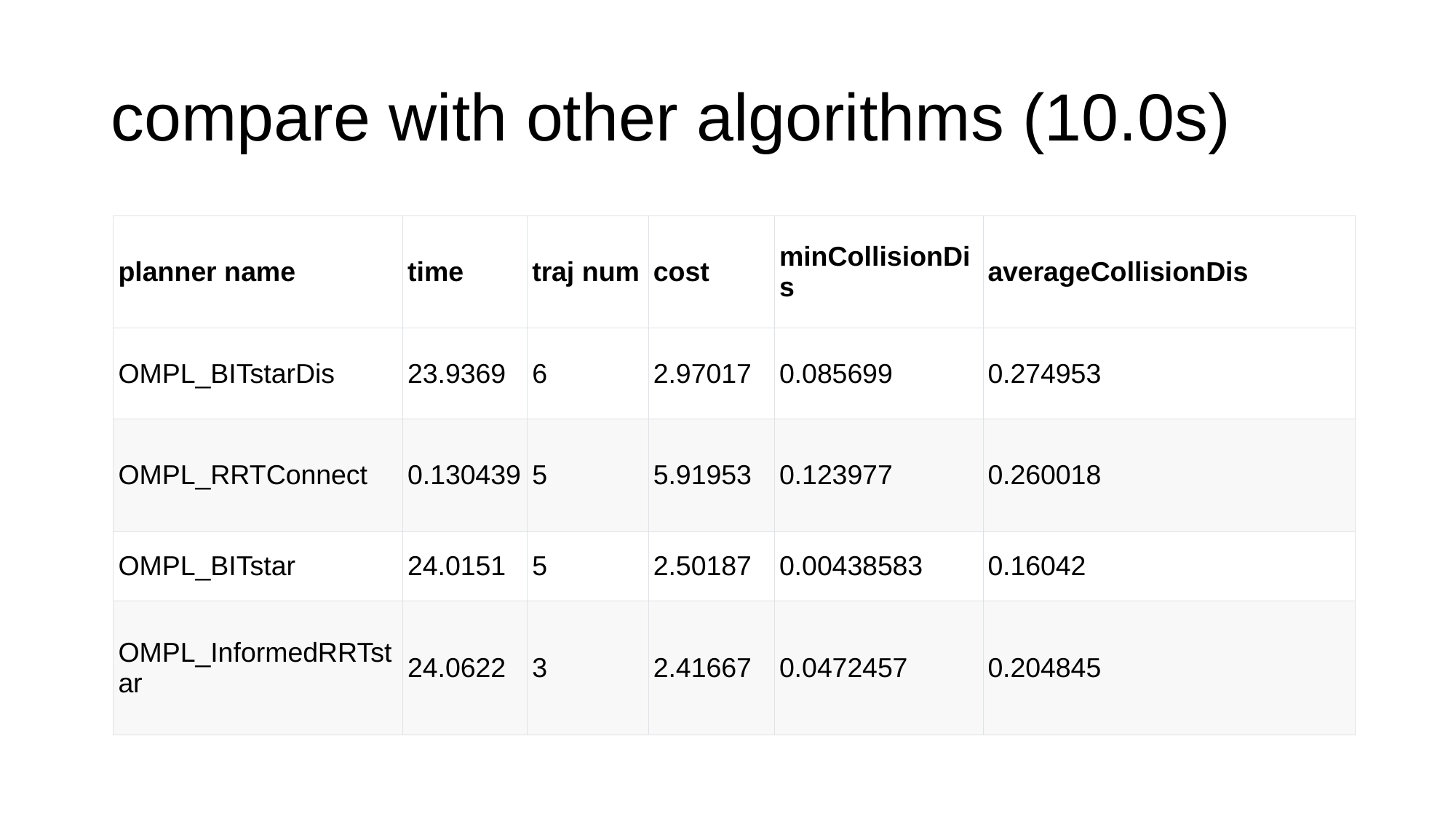

# compare with other algorithms (10.0s)
| planner name | time | traj num | cost | minCollisionDis | averageCollisionDis |
| --- | --- | --- | --- | --- | --- |
| OMPL\_BITstarDis | 23.9369 | 6 | 2.97017 | 0.085699 | 0.274953 |
| OMPL\_RRTConnect | 0.130439 | 5 | 5.91953 | 0.123977 | 0.260018 |
| OMPL\_BITstar | 24.0151 | 5 | 2.50187 | 0.00438583 | 0.16042 |
| OMPL\_InformedRRTstar | 24.0622 | 3 | 2.41667 | 0.0472457 | 0.204845 |